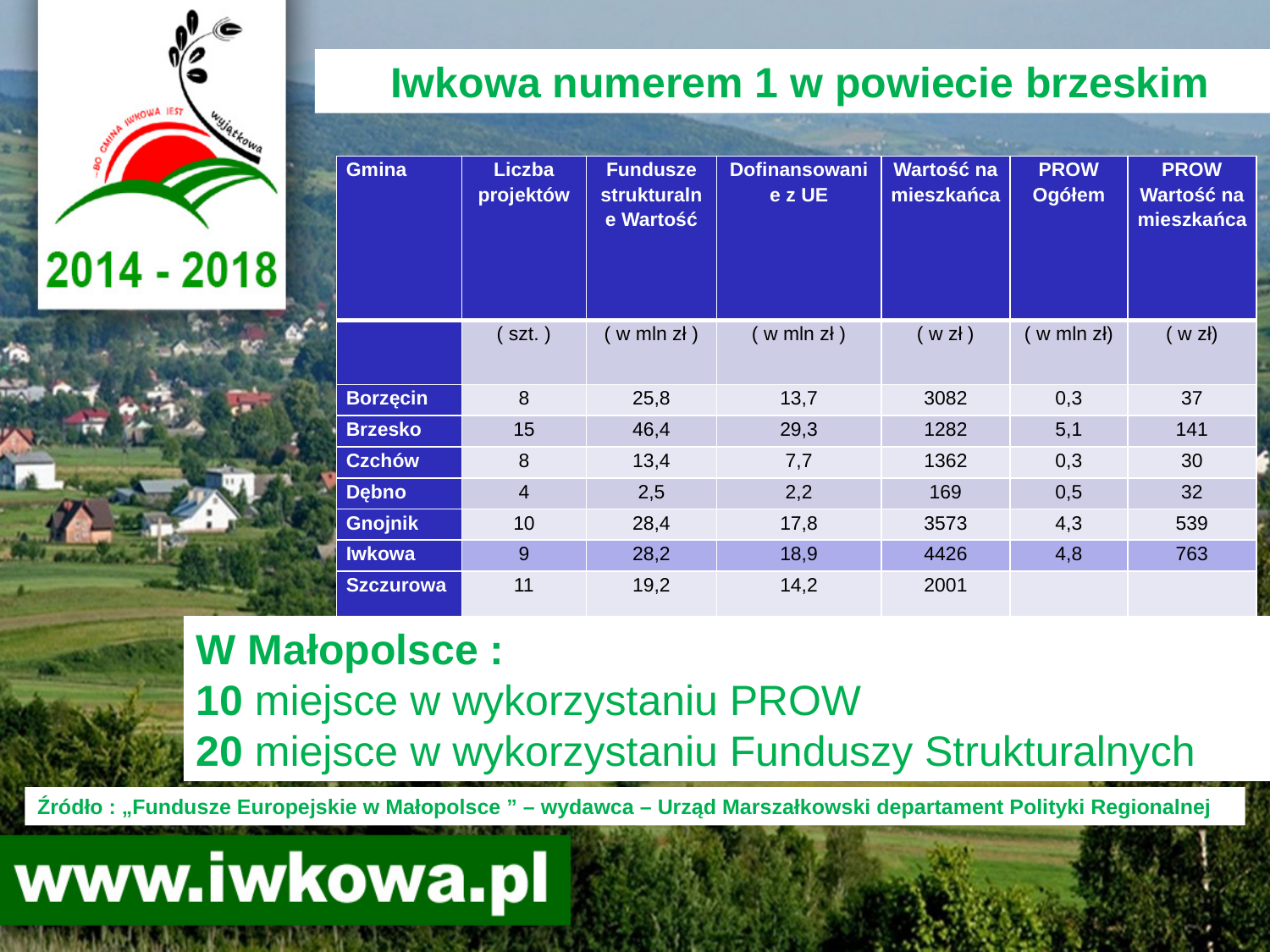

Iwkowa numerem 1 w powiecie brzeskim
| Gmina | Liczba projektów | Fundusze strukturalne Wartość | Dofinansowanie z UE | Wartość na mieszkańca | PROW Ogółem | PROW Wartość na mieszkańca |
| --- | --- | --- | --- | --- | --- | --- |
|  | ( szt. ) | ( w mln zł ) | ( w mln zł ) | ( w zł ) | ( w mln zł) | ( w zł) |
| Borzęcin | 8 | 25,8 | 13,7 | 3082 | 0,3 | 37 |
| Brzesko | 15 | 46,4 | 29,3 | 1282 | 5,1 | 141 |
| Czchów | 8 | 13,4 | 7,7 | 1362 | 0,3 | 30 |
| Dębno | 4 | 2,5 | 2,2 | 169 | 0,5 | 32 |
| Gnojnik | 10 | 28,4 | 17,8 | 3573 | 4,3 | 539 |
| Iwkowa | 9 | 28,2 | 18,9 | 4426 | 4,8 | 763 |
| Szczurowa | 11 | 19,2 | 14,2 | 2001 |  |  |
W Małopolsce :
10 miejsce w wykorzystaniu PROW
20 miejsce w wykorzystaniu Funduszy Strukturalnych
Źródło : „Fundusze Europejskie w Małopolsce ” – wydawca – Urząd Marszałkowski departament Polityki Regionalnej